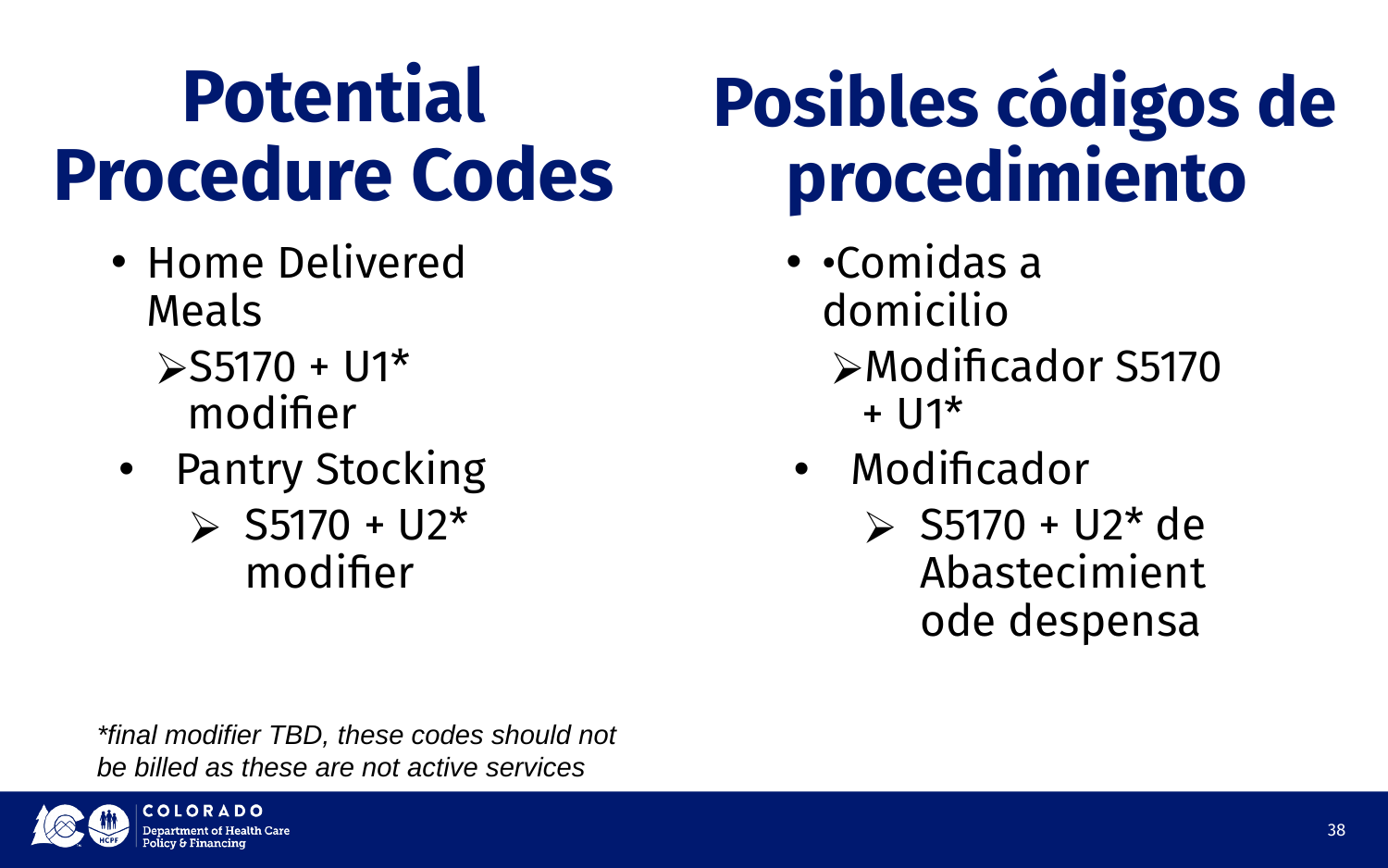

Posibles códigos de procedimiento
# Potential Procedure Codes
Home Delivered Meals
S5170 + U1* modifier
Pantry Stocking
S5170 + U2* modifier
•Comidas a domicilio
Modificador S5170 + U1*
Modificador
S5170 + U2* de Abastecimientode despensa

*final modifier TBD, these codes should not be billed as these are not active services
38